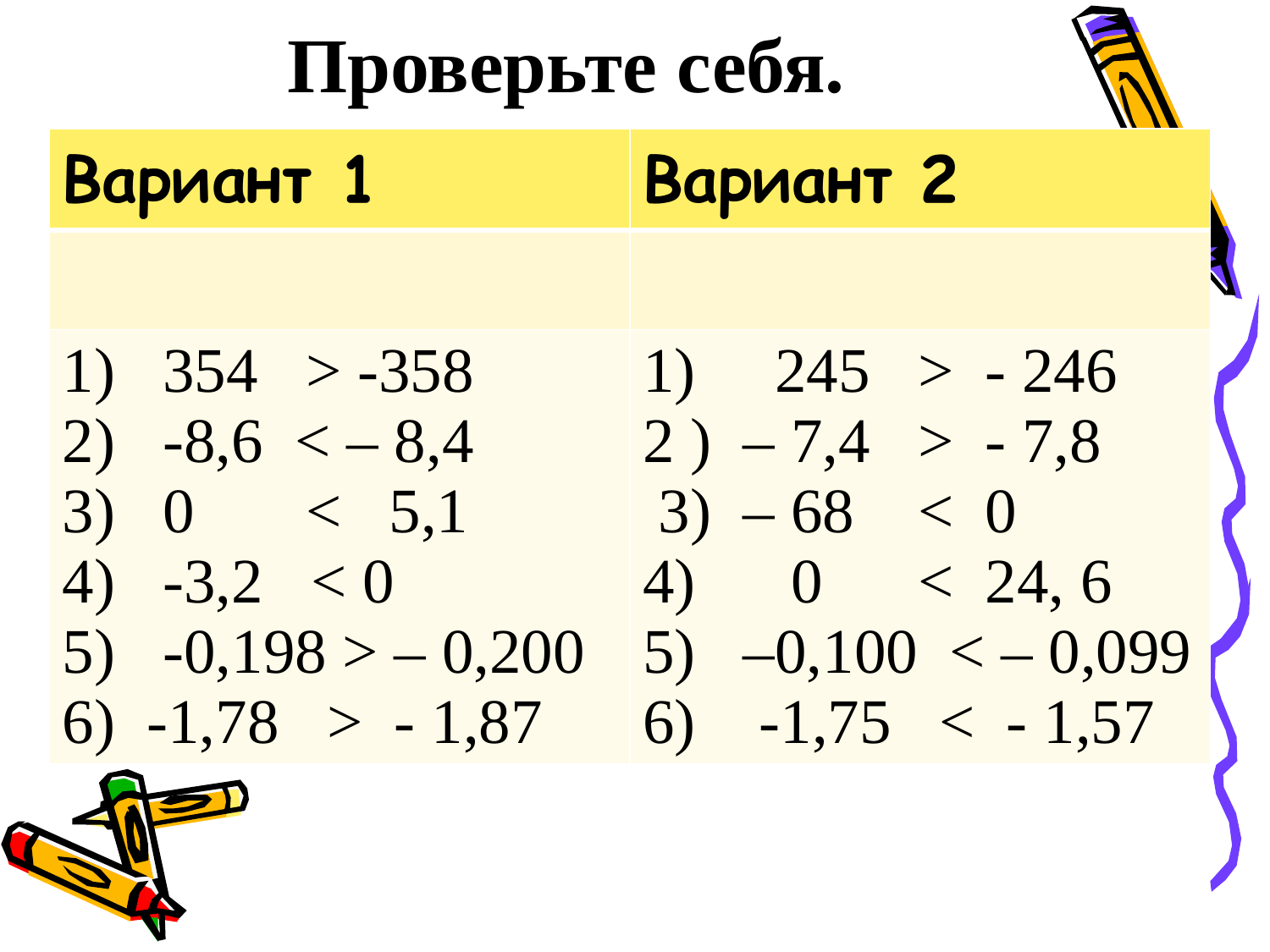

# Проверьте себя.
| Вариант 1 | Вариант 2 |
| --- | --- |
|  |  |
| 1) 354 > -358 2) -8,6 < – 8,4 3) 0 < 5,1 4) -3,2 < 0 5) -0,198 > – 0,200 6) -1,78 > - 1,87 | 1) 245 > - 246 2 ) – 7,4 > - 7,8 3) – 68 < 0 4) 0 < 24, 6 5) –0,100 < – 0,099 6) -1,75 < - 1,57 |